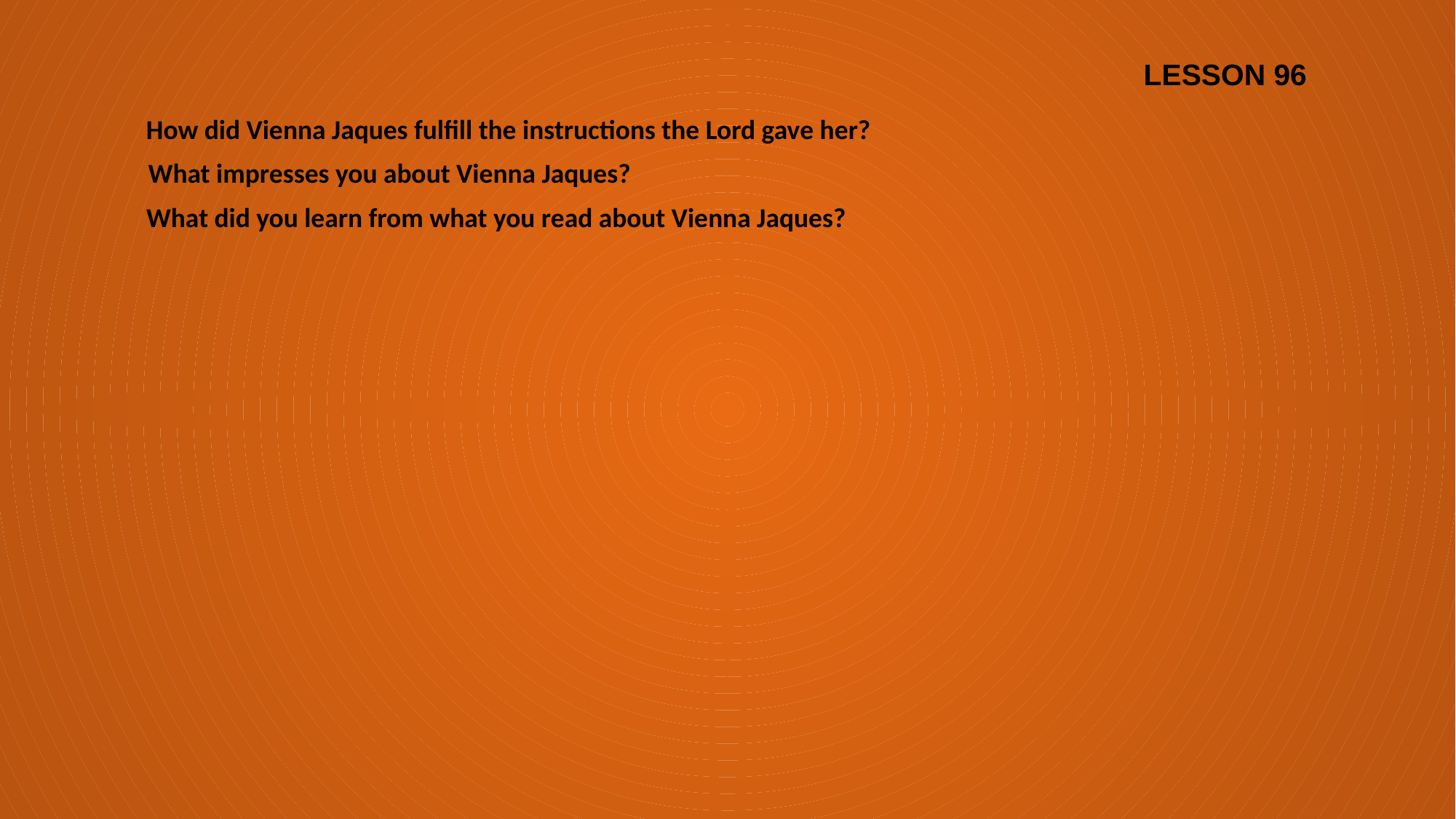

LESSON 96
How did Vienna Jaques fulfill the instructions the Lord gave her?
What impresses you about Vienna Jaques?
What did you learn from what you read about Vienna Jaques?